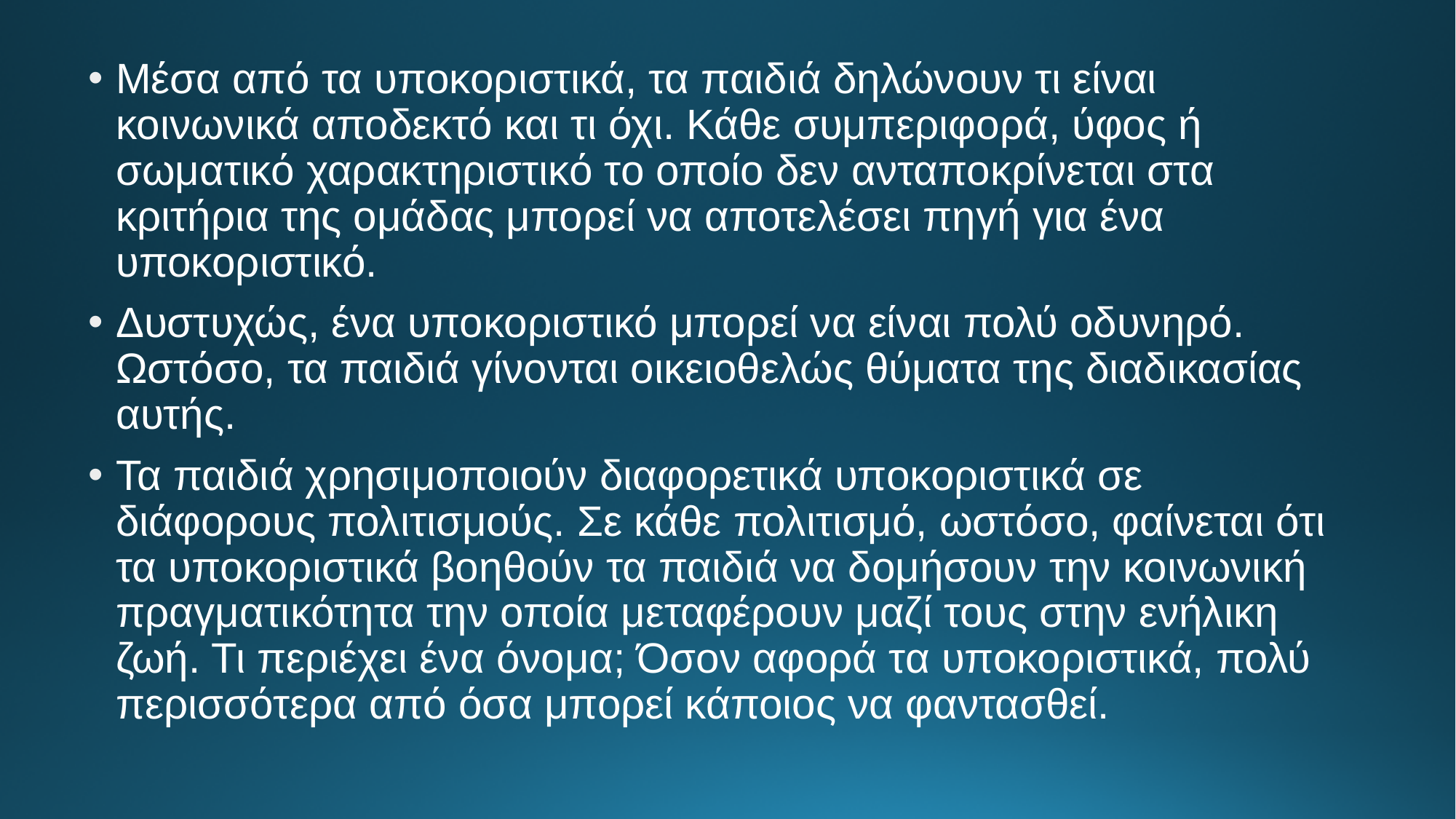

Μέσα από τα υποκοριστικά, τα παιδιά δηλώνουν τι είναι κοινωνικά αποδεκτό και τι όχι. Κάθε συμπεριφορά, ύφος ή σωματικό χαρακτηριστικό το οποίο δεν ανταποκρίνεται στα κριτήρια της ομάδας μπορεί να αποτελέσει πηγή για ένα υποκοριστικό.
Δυστυχώς, ένα υποκοριστικό μπορεί να είναι πολύ οδυνηρό. Ωστόσο, τα παιδιά γίνονται οικειοθελώς θύματα της διαδικασίας αυτής.
Τα παιδιά χρησιμοποιούν διαφορετικά υποκοριστικά σε διάφορους πολιτισμούς. Σε κάθε πολιτισμό, ωστόσο, φαίνεται ότι τα υποκοριστικά βοηθούν τα παιδιά να δομήσουν την κοινωνική πραγματικότητα την οποία μεταφέρουν μαζί τους στην ενήλικη ζωή. Τι περιέχει ένα όνομα; Όσον αφορά τα υποκοριστικά, πολύ περισσότερα από όσα μπορεί κάποιος να φαντασθεί.